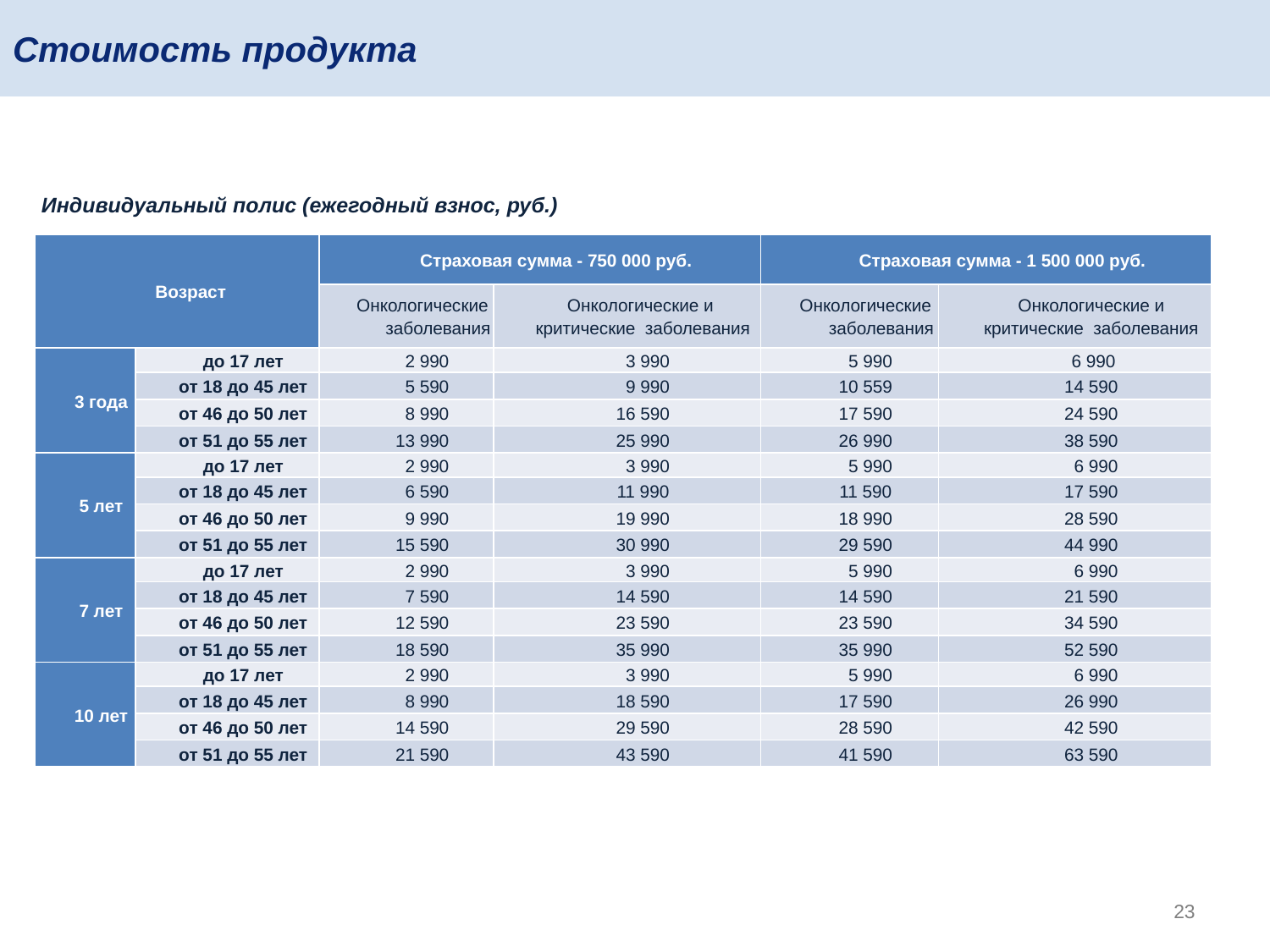

# Стоимость продукта

Индивидуальный полис (ежегодный взнос, руб.)
| Возраст |  | Страховая сумма - 750 000 руб. |  | Страховая сумма - 1 500 000 руб. |  |
| --- | --- | --- | --- | --- | --- |
|  |  | Онкологические заболевания | Онкологические и критические заболевания | Онкологические заболевания | Онкологические и критические заболевания |
| 3 года | до 17 лет | 2 990 | 3 990 | 5 990 | 6 990 |
|  | от 18 до 45 лет | 5 590 | 9 990 | 10 559 | 14 590 |
|  | от 46 до 50 лет | 8 990 | 16 590 | 17 590 | 24 590 |
|  | от 51 до 55 лет | 13 990 | 25 990 | 26 990 | 38 590 |
| 5 лет | до 17 лет | 2 990 | 3 990 | 5 990 | 6 990 |
|  | от 18 до 45 лет | 6 590 | 11 990 | 11 590 | 17 590 |
|  | от 46 до 50 лет | 9 990 | 19 990 | 18 990 | 28 590 |
|  | от 51 до 55 лет | 15 590 | 30 990 | 29 590 | 44 990 |
| 7 лет | до 17 лет | 2 990 | 3 990 | 5 990 | 6 990 |
|  | от 18 до 45 лет | 7 590 | 14 590 | 14 590 | 21 590 |
|  | от 46 до 50 лет | 12 590 | 23 590 | 23 590 | 34 590 |
|  | от 51 до 55 лет | 18 590 | 35 990 | 35 990 | 52 590 |
| 10 лет | до 17 лет | 2 990 | 3 990 | 5 990 | 6 990 |
|  | от 18 до 45 лет | 8 990 | 18 590 | 17 590 | 26 990 |
|  | от 46 до 50 лет | 14 590 | 29 590 | 28 590 | 42 590 |
|  | от 51 до 55 лет | 21 590 | 43 590 | 41 590 | 63 590 |
23